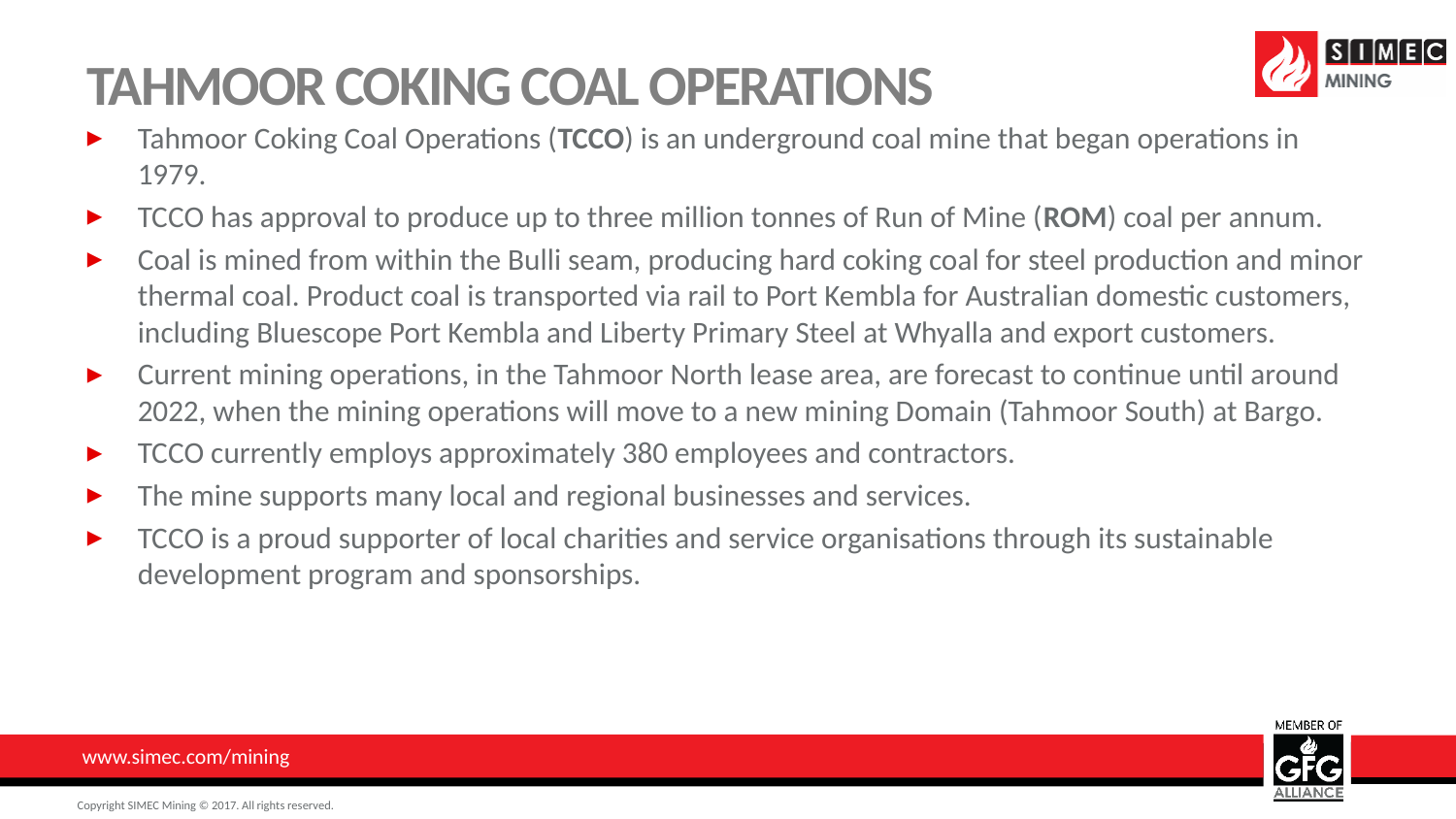

# Tahmoor Coking Coal Operations
Tahmoor Coking Coal Operations (TCCO) is an underground coal mine that began operations in 1979.
TCCO has approval to produce up to three million tonnes of Run of Mine (ROM) coal per annum.
Coal is mined from within the Bulli seam, producing hard coking coal for steel production and minor thermal coal. Product coal is transported via rail to Port Kembla for Australian domestic customers, including Bluescope Port Kembla and Liberty Primary Steel at Whyalla and export customers.
Current mining operations, in the Tahmoor North lease area, are forecast to continue until around 2022, when the mining operations will move to a new mining Domain (Tahmoor South) at Bargo.
TCCO currently employs approximately 380 employees and contractors.
The mine supports many local and regional businesses and services.
TCCO is a proud supporter of local charities and service organisations through its sustainable development program and sponsorships.